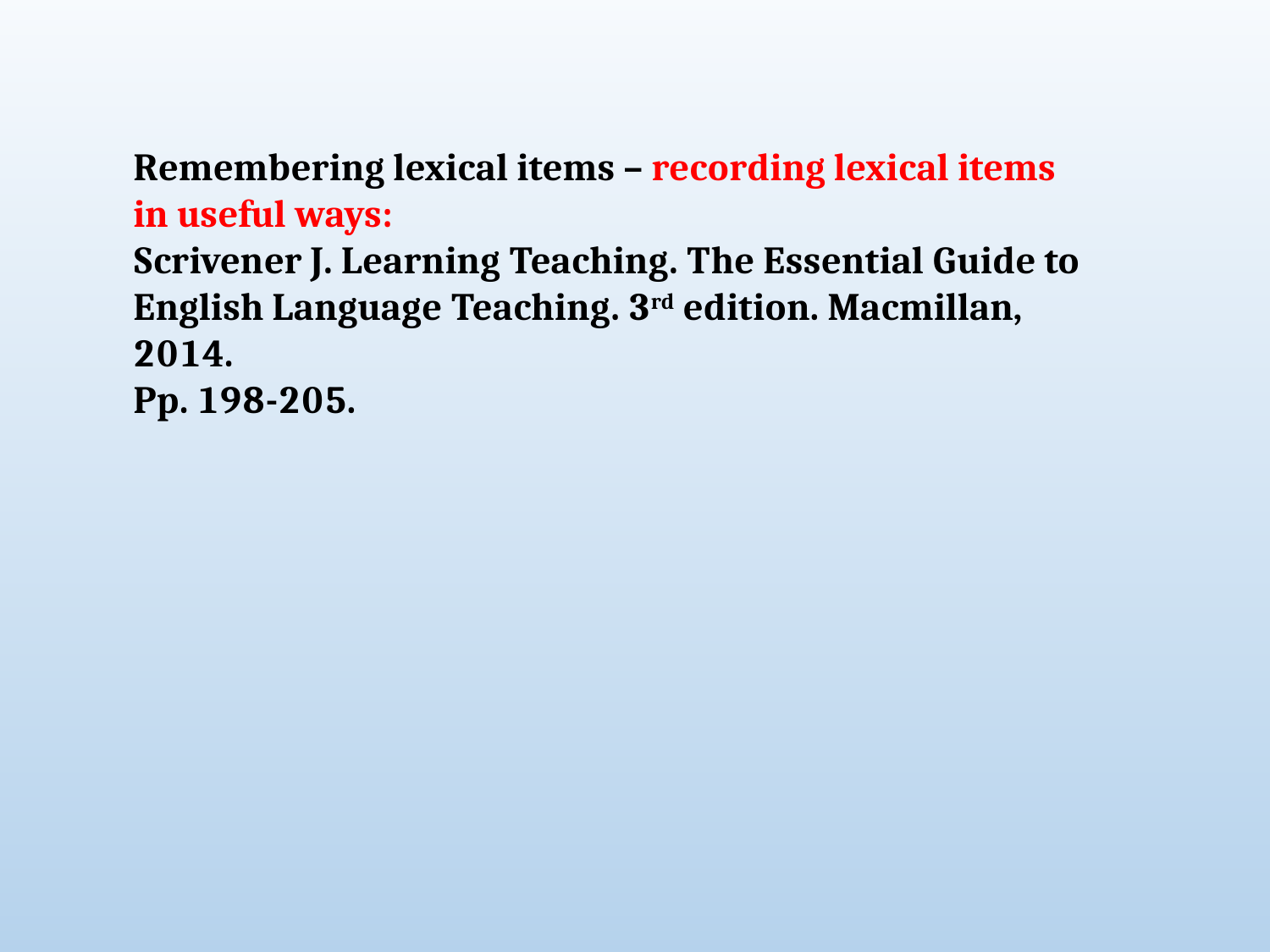

Remembering lexical items – recording lexical items in useful ways:
Scrivener J. Learning Teaching. The Essential Guide to English Language Teaching. 3rd edition. Macmillan, 2014.
Pp. 198-205.